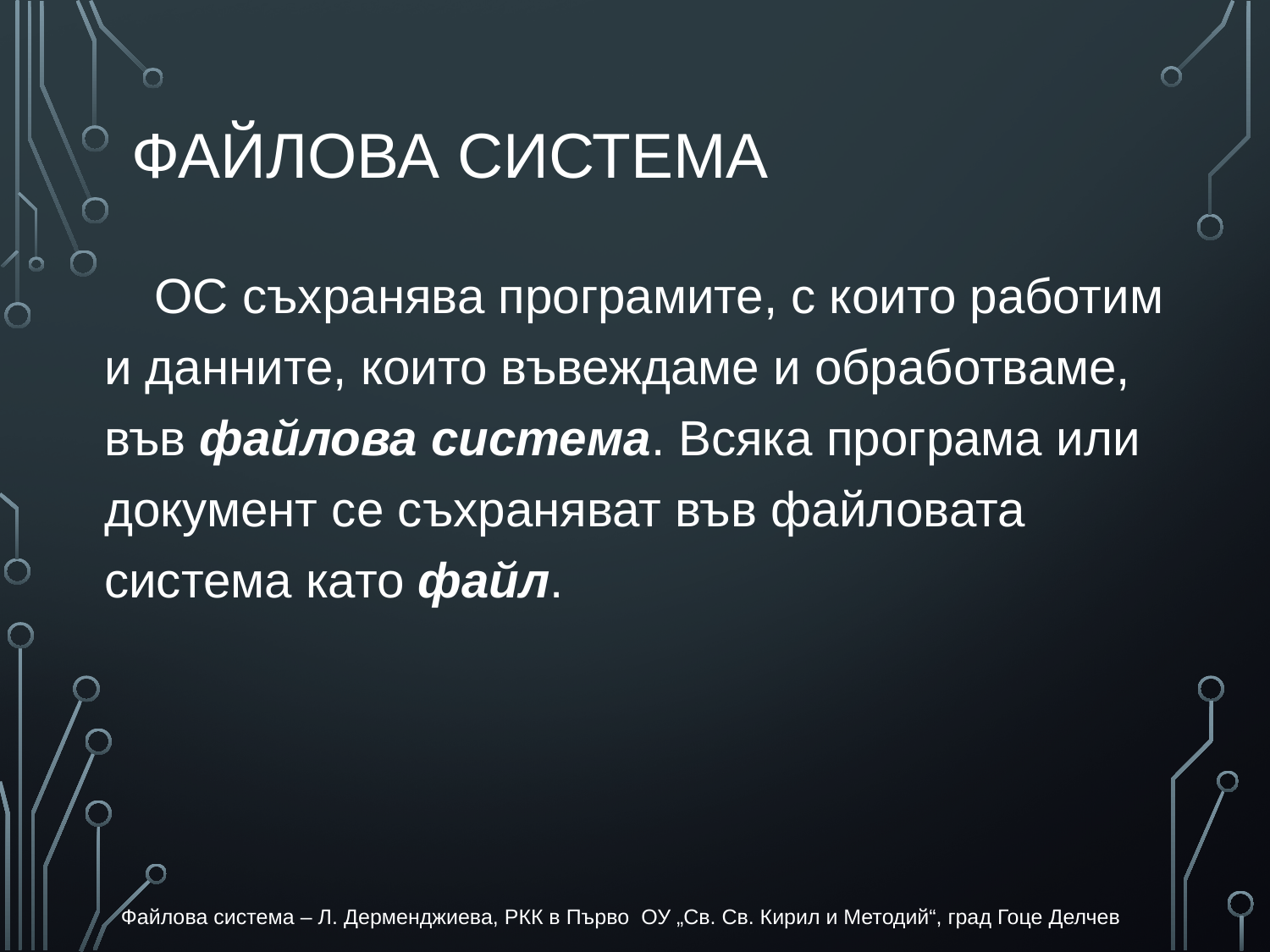

# Файлова система
ОС съхранява програмите, с които работим и данните, които въвеждаме и обработваме, във файлова система. Всяка програма или документ се съхраняват във файловата система като файл.